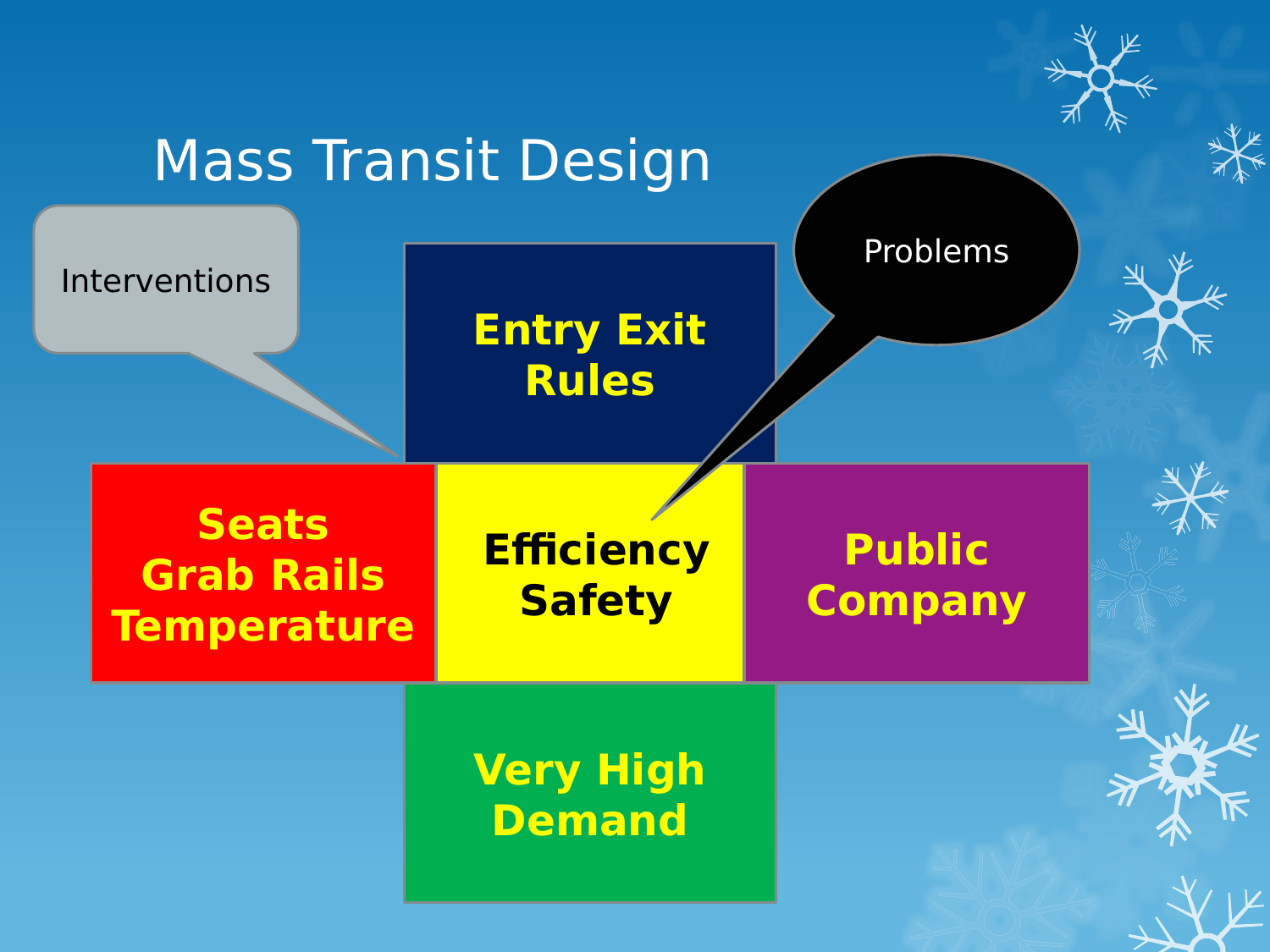

# Mass Transit Design
Problems
Interventions
Entry Exit Rules
Seats
Grab Rails
Temperature
Efficiency
Safety
Public
Company
Very High Demand